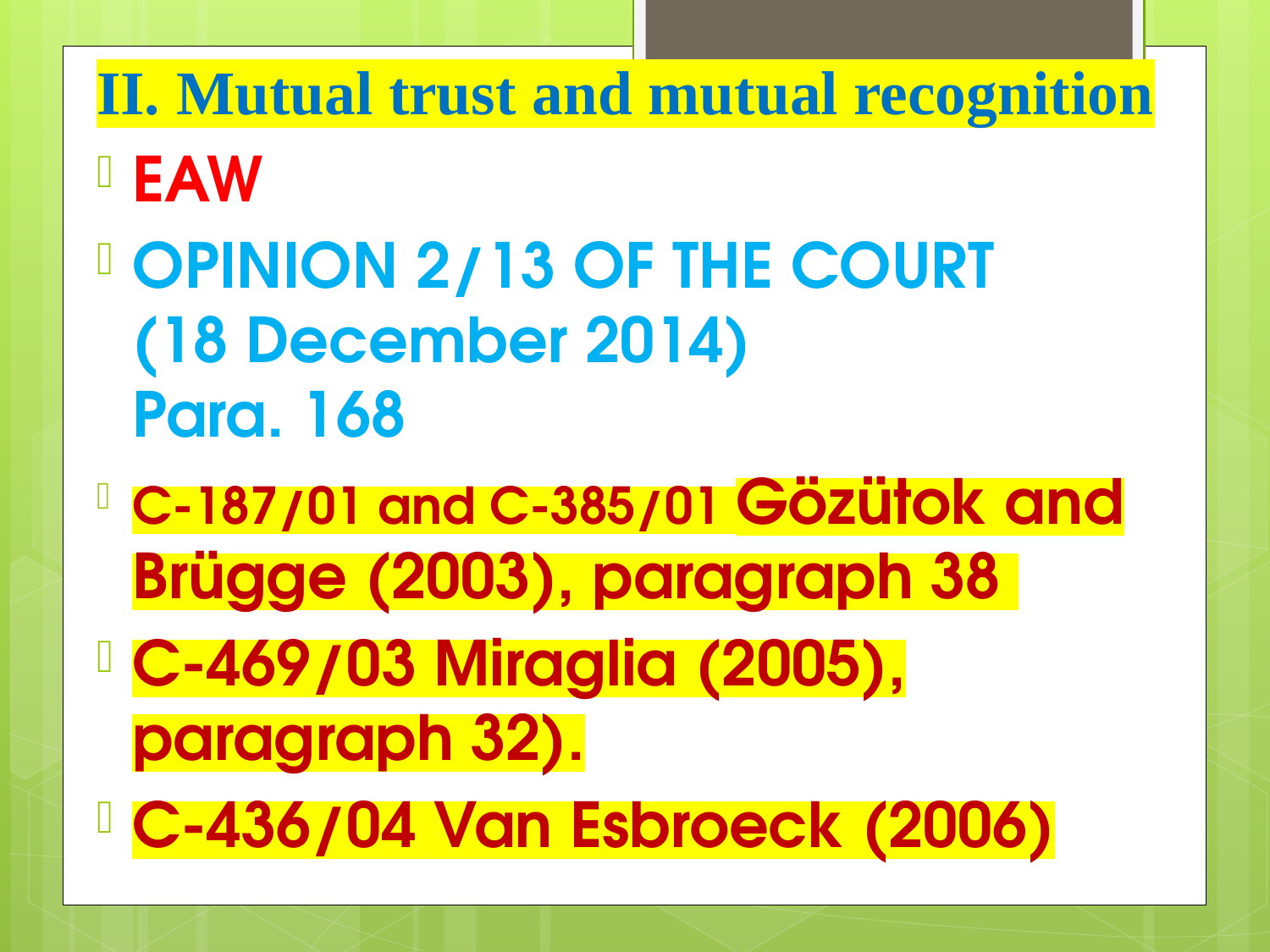

II. Mutual trust and mutual recognition
EAW
OPINION 2/13 OF THE COURT (18 December 2014)
Para. 168
C-187/01 and C-385/01 Gözütok and Brügge (2003), paragraph 38
C-469/03 Miraglia (2005), paragraph 32).
C-436/04 Van Esbroeck (2006)